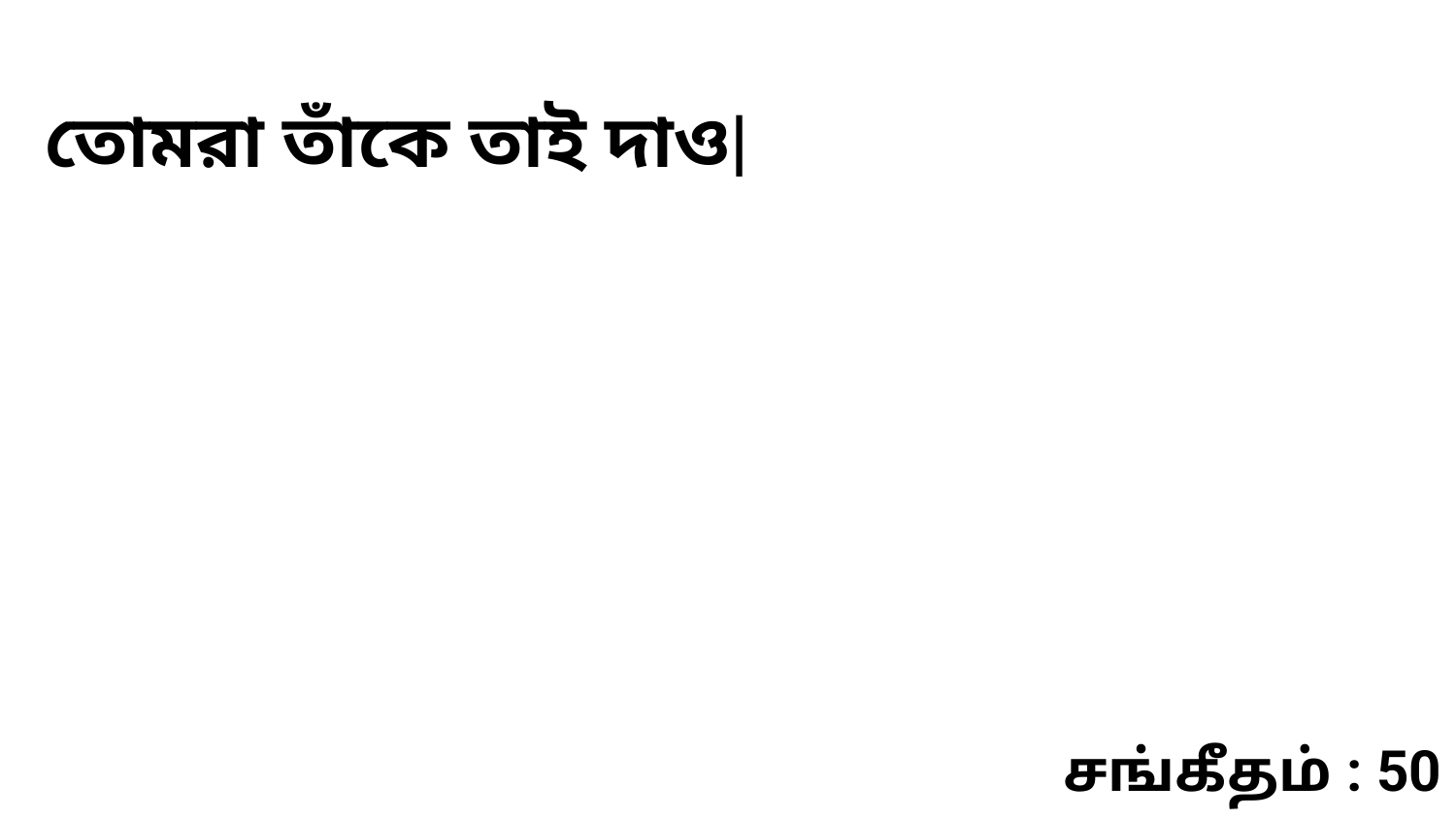

তোমরা তাঁকে তাই দাও|
சங்கீதம் : 50